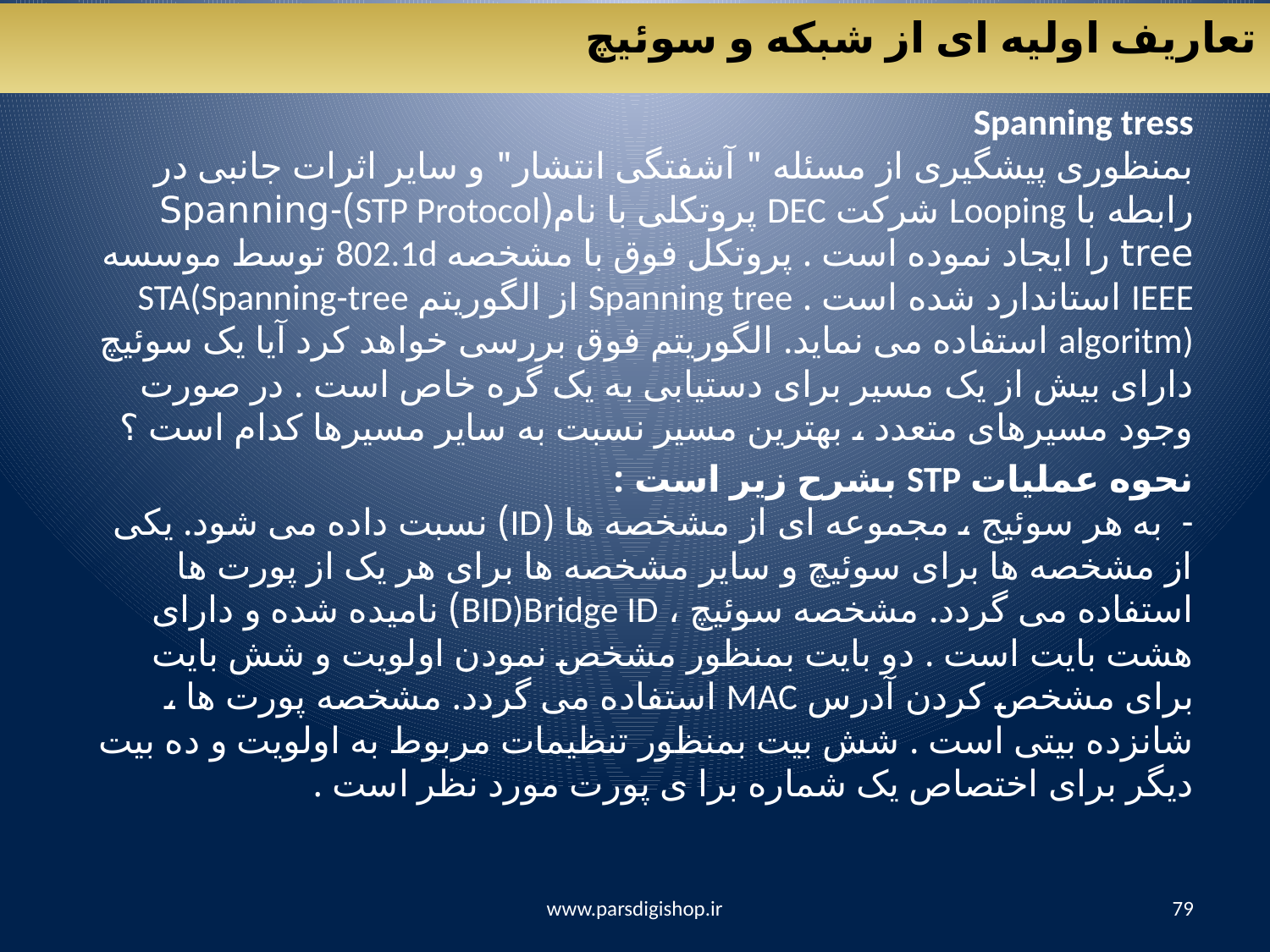

تعاریف اولیه ای از شبکه و سوئیچ
Spanning tress
بمنظوری پيشگيری از مسئله " آشفتگی انتشار" و ساير اثرات جانبی در رابطه با Looping شرکت DEC پروتکلی با نام(STP Protocol)Spanning-tree را ايجاد نموده است . پروتکل فوق با مشخصه 802.1d توسط موسسه IEEE استاندارد شده است . Spanning tree از الگوريتم STA(Spanning-tree algoritm) استفاده می نمايد. الگوريتم فوق بررسی خواهد کرد آيا يک سوئيچ دارای بيش از يک مسير برای دستيابی به يک گره خاص است . در صورت وجود مسيرهای متعدد ، بهترين مسير نسبت به ساير مسيرها کدام است ؟
نحوه عمليات STP بشرح زير است :
-  به هر سوئيج ، مجموعه ای از مشخصه ها (ID) نسبت داده می شود. يکی از مشخصه ها برای سوئيچ و ساير مشخصه ها برای هر يک از پورت ها استفاده می گردد. مشخصه سوئيچ ، BID)Bridge ID) ناميده شده و دارای هشت بايت است . دو بايت بمنظور مشخص نمودن اولويت و شش بايت برای مشخص کردن آدرس MAC استفاده می گردد. مشخصه پورت ها ، شانزده بيتی است . شش بيت بمنظور تنظيمات مربوط به اولويت و ده بيت ديگر برای اختصاص يک شماره برا ی پورت مورد نظر است .

www.parsdigishop.ir
79